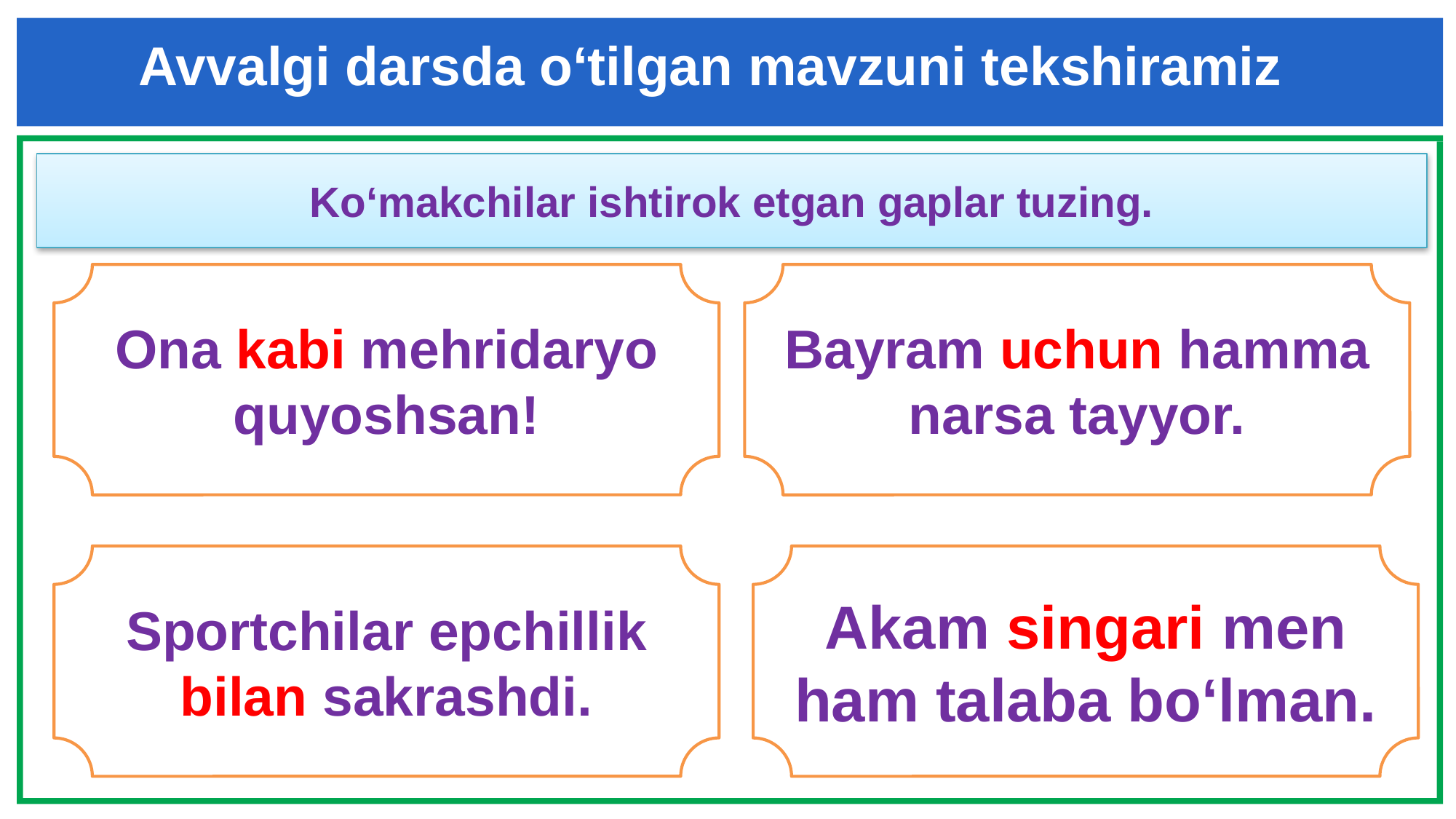

Avvalgi darsda o‘tilgan mavzuni tekshiramiz
Ko‘makchilar ishtirok etgan gaplar tuzing.
Ona kabi mehridaryo quyoshsan!
Bayram uchun hamma narsa tayyor.
Sportchilar epchillik bilan sakrashdi.
Akam singari men ham talaba bo‘lman.